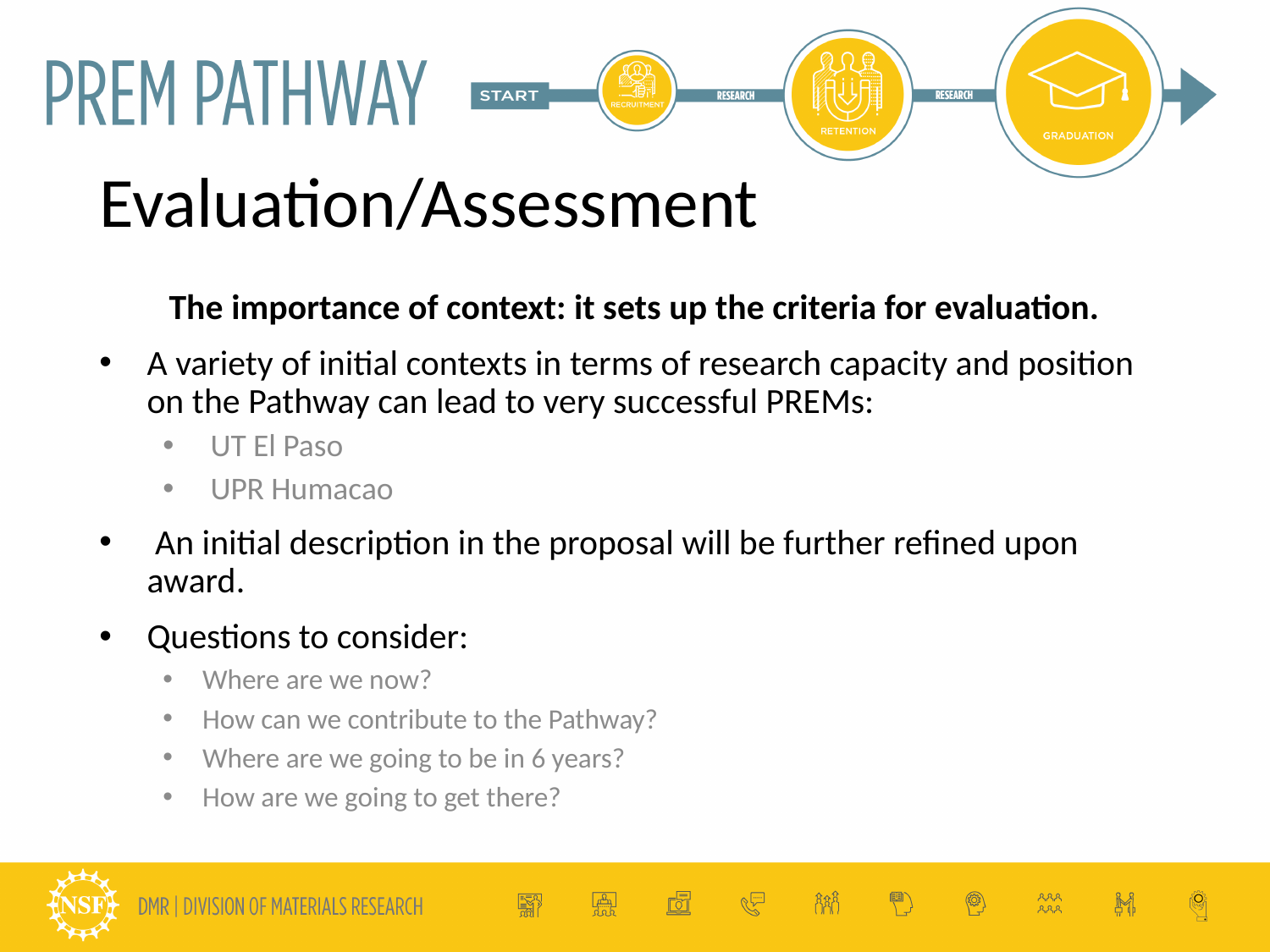

# Evaluation/Assessment
The importance of context: it sets up the criteria for evaluation.
A variety of initial contexts in terms of research capacity and position on the Pathway can lead to very successful PREMs:
UT El Paso
UPR Humacao
 An initial description in the proposal will be further refined upon award.
Questions to consider:
Where are we now?
How can we contribute to the Pathway?
Where are we going to be in 6 years?
How are we going to get there?